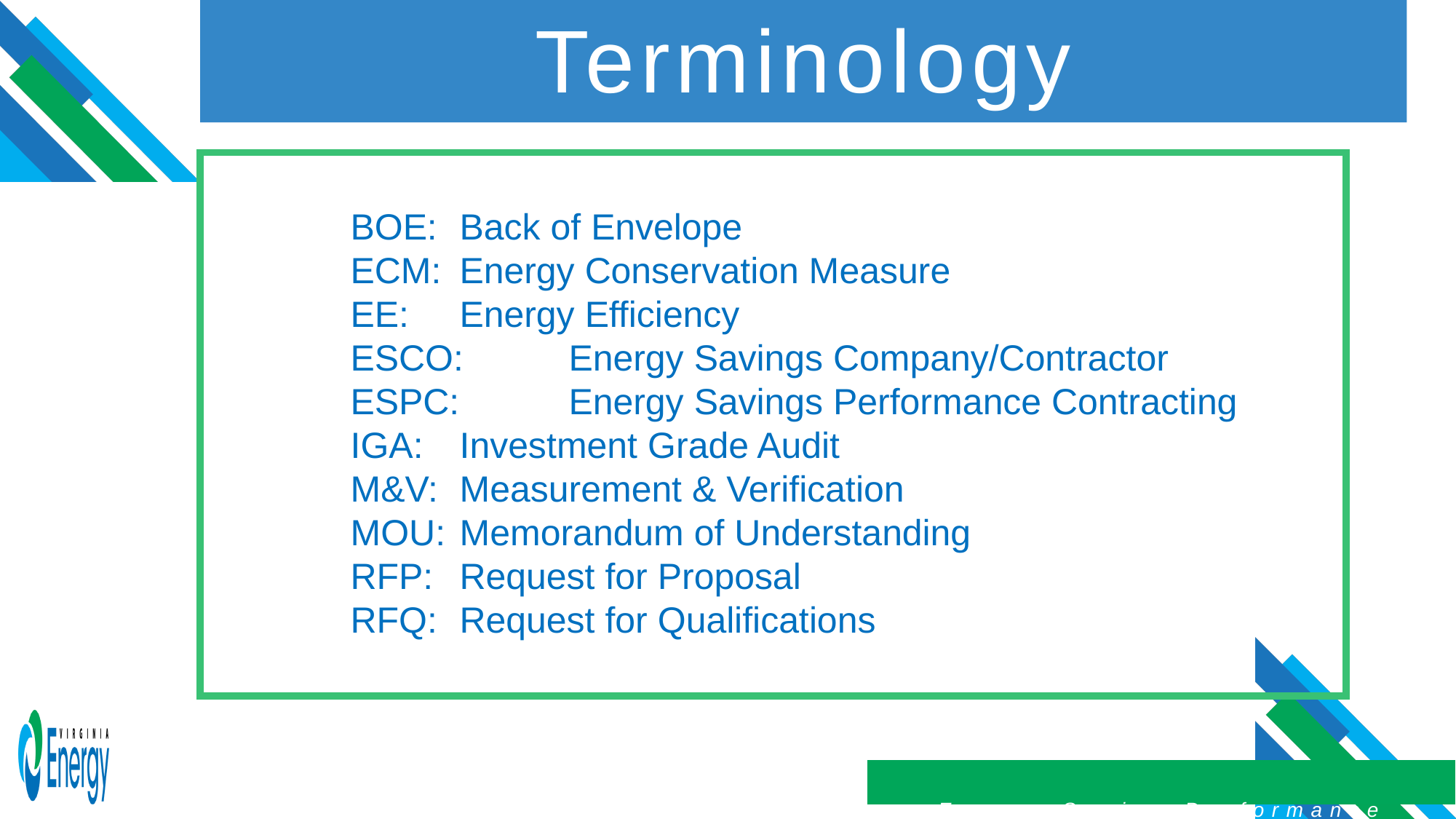

Terminology

BOE: 	Back of Envelope
ECM:	Energy Conservation Measure
EE:	Energy Efficiency
ESCO:   	Energy Savings Company/Contractor
ESPC:   	Energy Savings Performance Contracting
IGA:	Investment Grade Audit
M&V:	Measurement & Verification
MOU:	Memorandum of Understanding
RFP:	Request for Proposal
RFQ:	Request for Qualifications

Energy Saving Performance Contracting